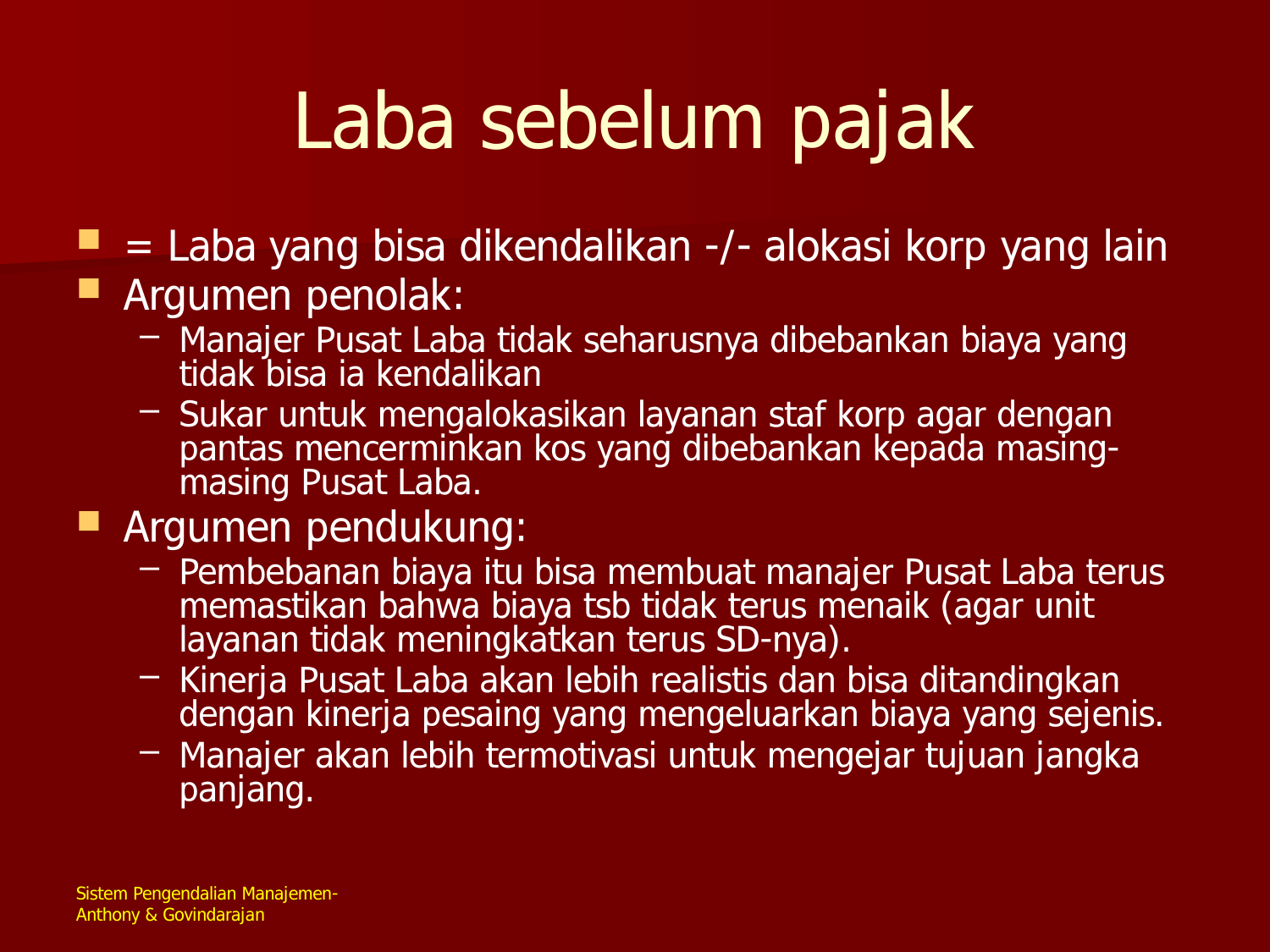

# Laba sebelum pajak
= Laba yang bisa dikendalikan -/- alokasi korp yang lain
Argumen penolak:
Manajer Pusat Laba tidak seharusnya dibebankan biaya yang tidak bisa ia kendalikan
Sukar untuk mengalokasikan layanan staf korp agar dengan pantas mencerminkan kos yang dibebankan kepada masing-masing Pusat Laba.
Argumen pendukung:
Pembebanan biaya itu bisa membuat manajer Pusat Laba terus memastikan bahwa biaya tsb tidak terus menaik (agar unit layanan tidak meningkatkan terus SD-nya).
Kinerja Pusat Laba akan lebih realistis dan bisa ditandingkan dengan kinerja pesaing yang mengeluarkan biaya yang sejenis.
Manajer akan lebih termotivasi untuk mengejar tujuan jangka panjang.

Sistem Pengendalian Manajemen-Anthony & Govindarajan